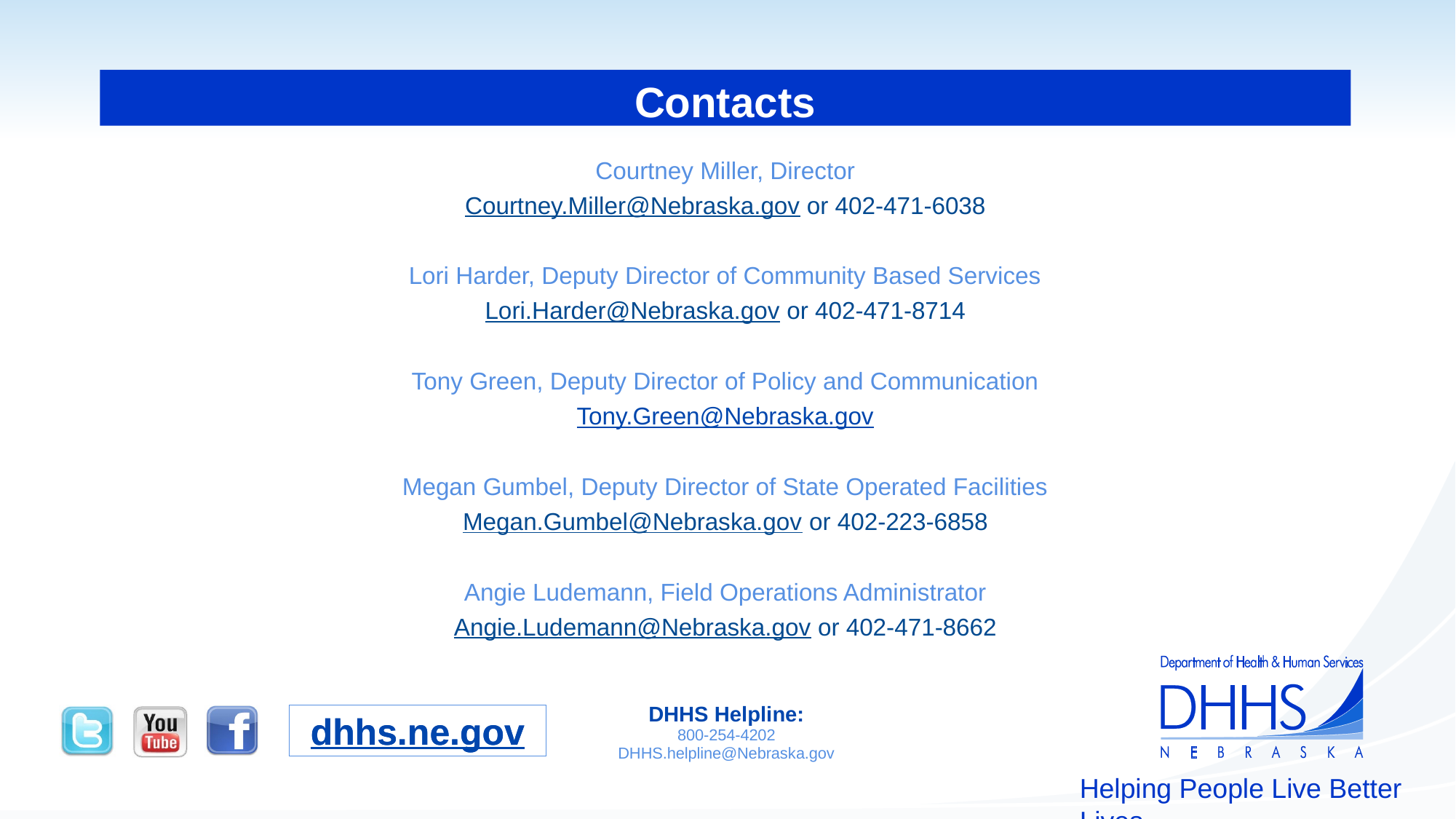

Contacts
Courtney Miller, Director
Courtney.Miller@Nebraska.gov or 402-471-6038

Lori Harder, Deputy Director of Community Based Services
Lori.Harder@Nebraska.gov or 402-471-8714

Tony Green, Deputy Director of Policy and Communication
Tony.Green@Nebraska.gov

Megan Gumbel, Deputy Director of State Operated Facilities
Megan.Gumbel@Nebraska.gov or 402-223-6858

Angie Ludemann, Field Operations Administrator
Angie.Ludemann@Nebraska.gov or 402-471-8662

Helping People Live Better Lives